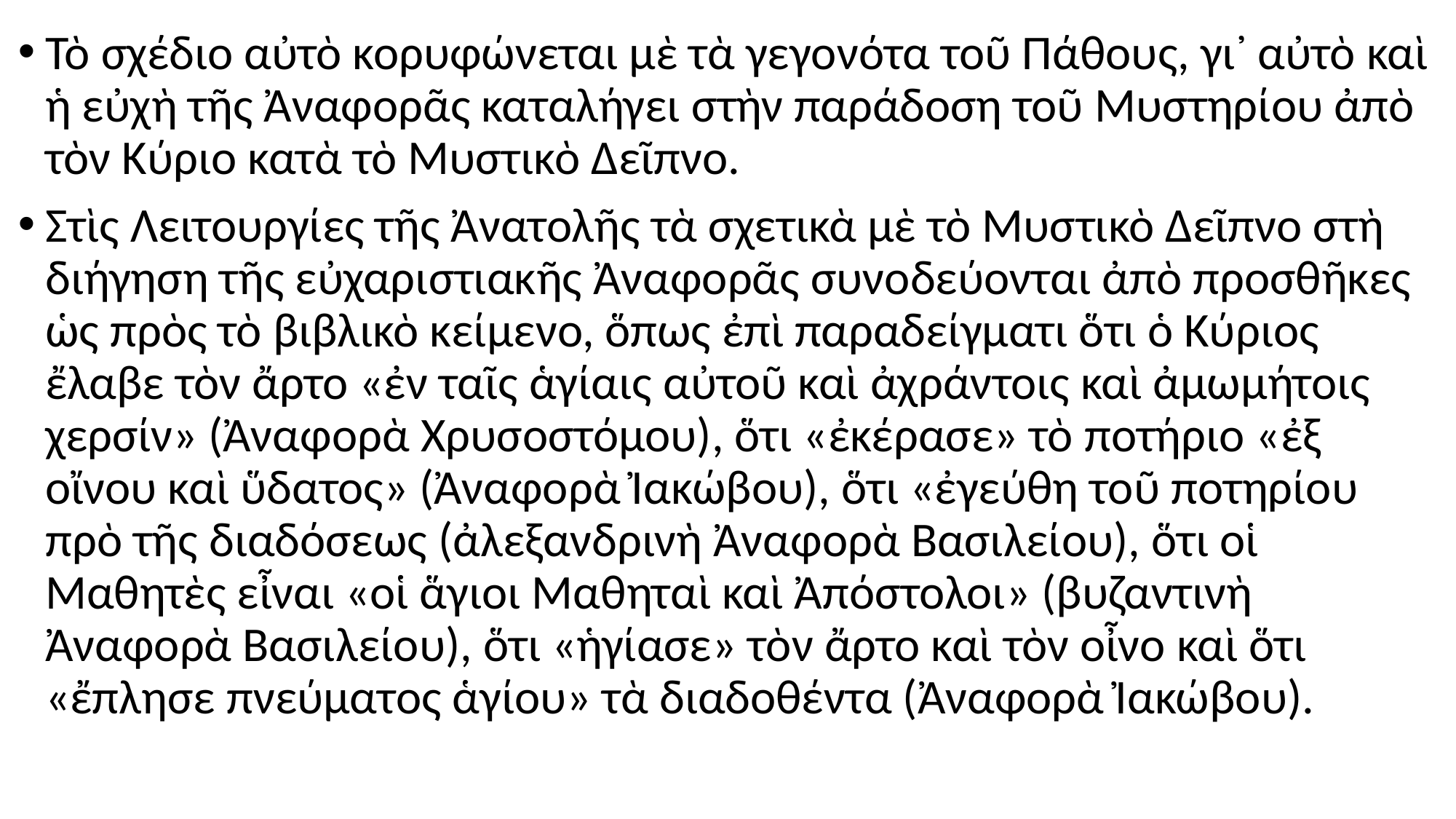

#
Τὸ σχέδιο αὐτὸ κορυφώνεται μὲ τὰ γεγονότα τοῦ Πάθους, γι᾽ αὐτὸ καὶ ἡ εὐχὴ τῆς Ἀναφορᾶς καταλήγει στὴν παράδοση τοῦ Μυστηρίου ἀπὸ τὸν Κύριο κατὰ τὸ Μυστικὸ Δεῖπνο.
Στὶς Λειτουργίες τῆς Ἀνατολῆς τὰ σχετικὰ μὲ τὸ Μυστικὸ Δεῖπνο στὴ διήγηση τῆς εὐχαριστιακῆς Ἀναφορᾶς συνοδεύονται ἀπὸ προσθῆκες ὡς πρὸς τὸ βιβλικὸ κείμενο, ὅπως ἐπὶ παραδείγματι ὅτι ὁ Κύριος ἔλαβε τὸν ἄρτο «ἐν ταῖς ἁγίαις αὐτοῦ καὶ ἀχράντοις καὶ ἀμωμήτοις χερσίν» (Ἀναφορὰ Χρυσοστόμου), ὅτι «ἐκέρασε» τὸ ποτήριο «ἐξ οἴνου καὶ ὕδατος» (Ἀναφορὰ Ἰακώβου), ὅτι «ἐγεύθη τοῦ ποτηρίου πρὸ τῆς διαδόσεως (ἀλεξανδρινὴ Ἀναφορὰ Βασιλείου), ὅτι οἱ Μαθητὲς εἶναι «οἱ ἅγιοι Μαθηταὶ καὶ Ἀπόστολοι» (βυζαντινὴ Ἀναφορὰ Βασιλείου), ὅτι «ἡγίασε» τὸν ἄρτο καὶ τὸν οἶνο καὶ ὅτι «ἔπλησε πνεύματος ἁγίου» τὰ διαδοθέντα (Ἀναφορὰ Ἰακώβου).